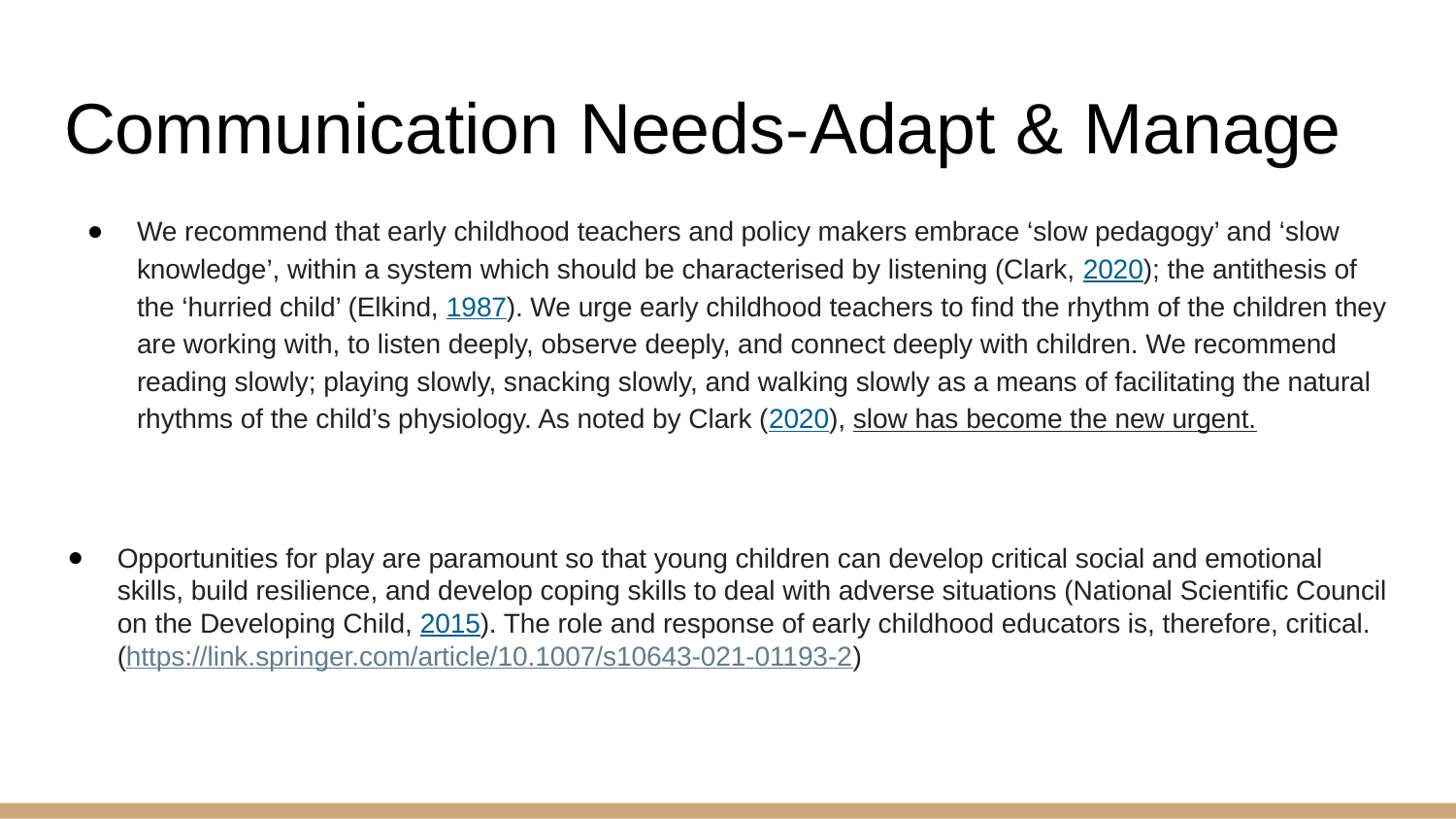

# Communication Needs-Adapt & Manage
We recommend that early childhood teachers and policy makers embrace ‘slow pedagogy’ and ‘slow knowledge’, within a system which should be characterised by listening (Clark, 2020); the antithesis of the ‘hurried child’ (Elkind, 1987). We urge early childhood teachers to find the rhythm of the children they are working with, to listen deeply, observe deeply, and connect deeply with children. We recommend reading slowly; playing slowly, snacking slowly, and walking slowly as a means of facilitating the natural rhythms of the child’s physiology. As noted by Clark (2020), slow has become the new urgent.
Opportunities for play are paramount so that young children can develop critical social and emotional skills, build resilience, and develop coping skills to deal with adverse situations (National Scientific Council on the Developing Child, 2015). The role and response of early childhood educators is, therefore, critical.  (https://link.springer.com/article/10.1007/s10643-021-01193-2)